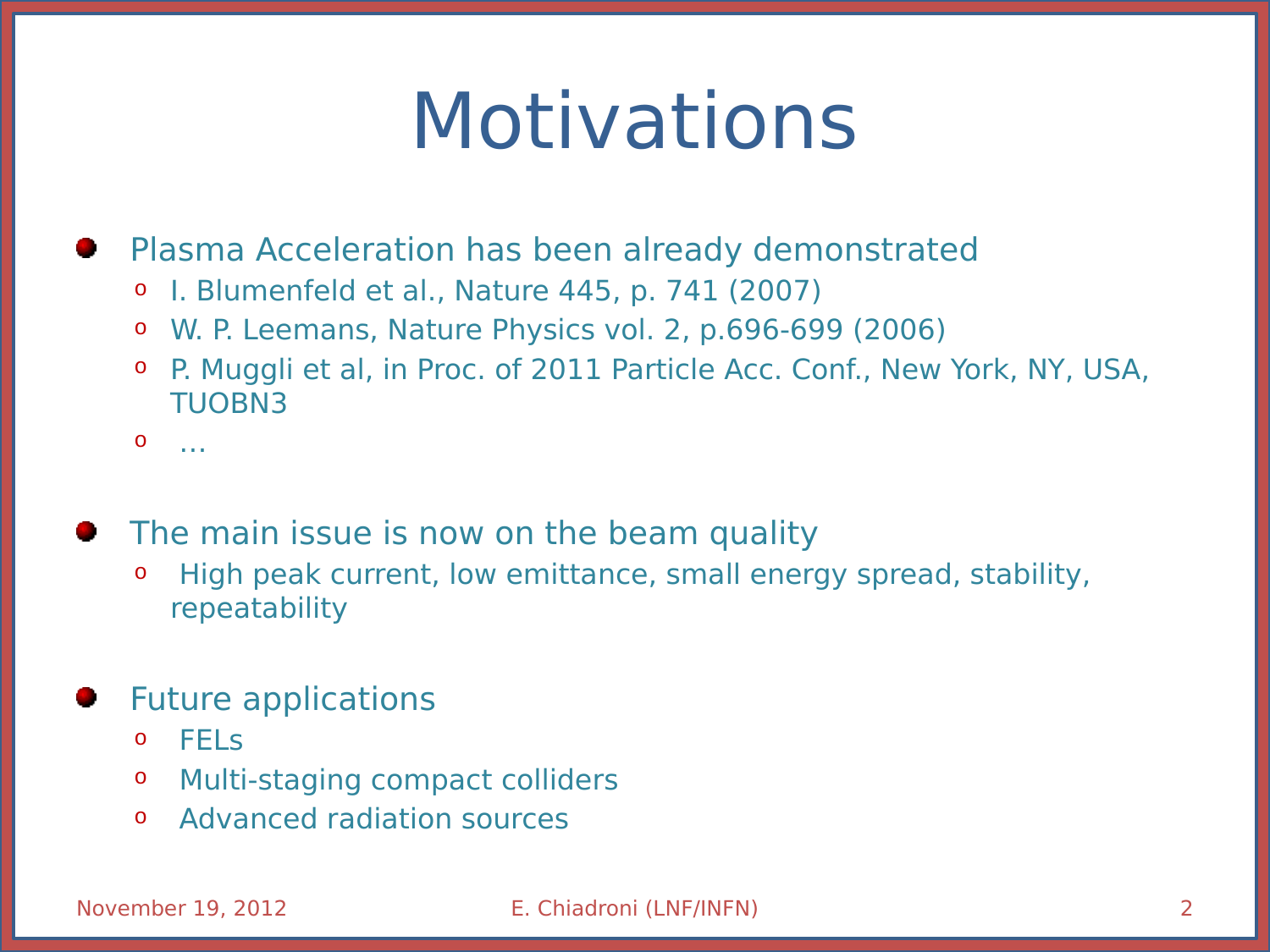

# Motivations
 Plasma Acceleration has been already demonstrated
I. Blumenfeld et al., Nature 445, p. 741 (2007)
W. P. Leemans, Nature Physics vol. 2, p.696-699 (2006)
P. Muggli et al, in Proc. of 2011 Particle Acc. Conf., New York, NY, USA, TUOBN3
 …

 The main issue is now on the beam quality
 High peak current, low emittance, small energy spread, stability, repeatability

 Future applications
 FELs
 Multi-staging compact colliders
 Advanced radiation sources
November 19, 2012
E. Chiadroni (LNF/INFN)
2